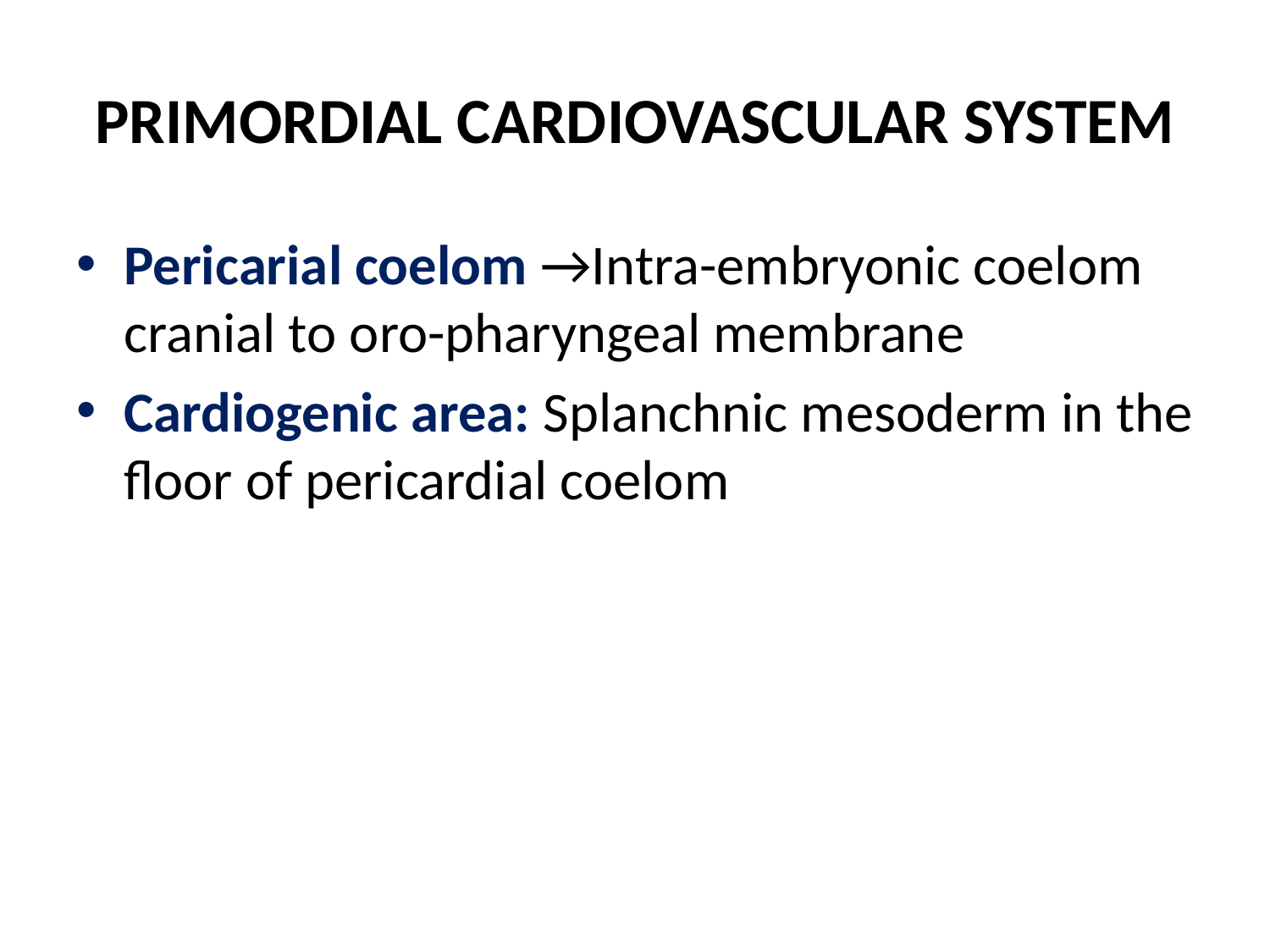

# PRIMORDIAL CARDIOVASCULAR SYSTEM
Pericarial coelom →Intra-embryonic coelom cranial to oro-pharyngeal membrane
Cardiogenic area: Splanchnic mesoderm in the floor of pericardial coelom